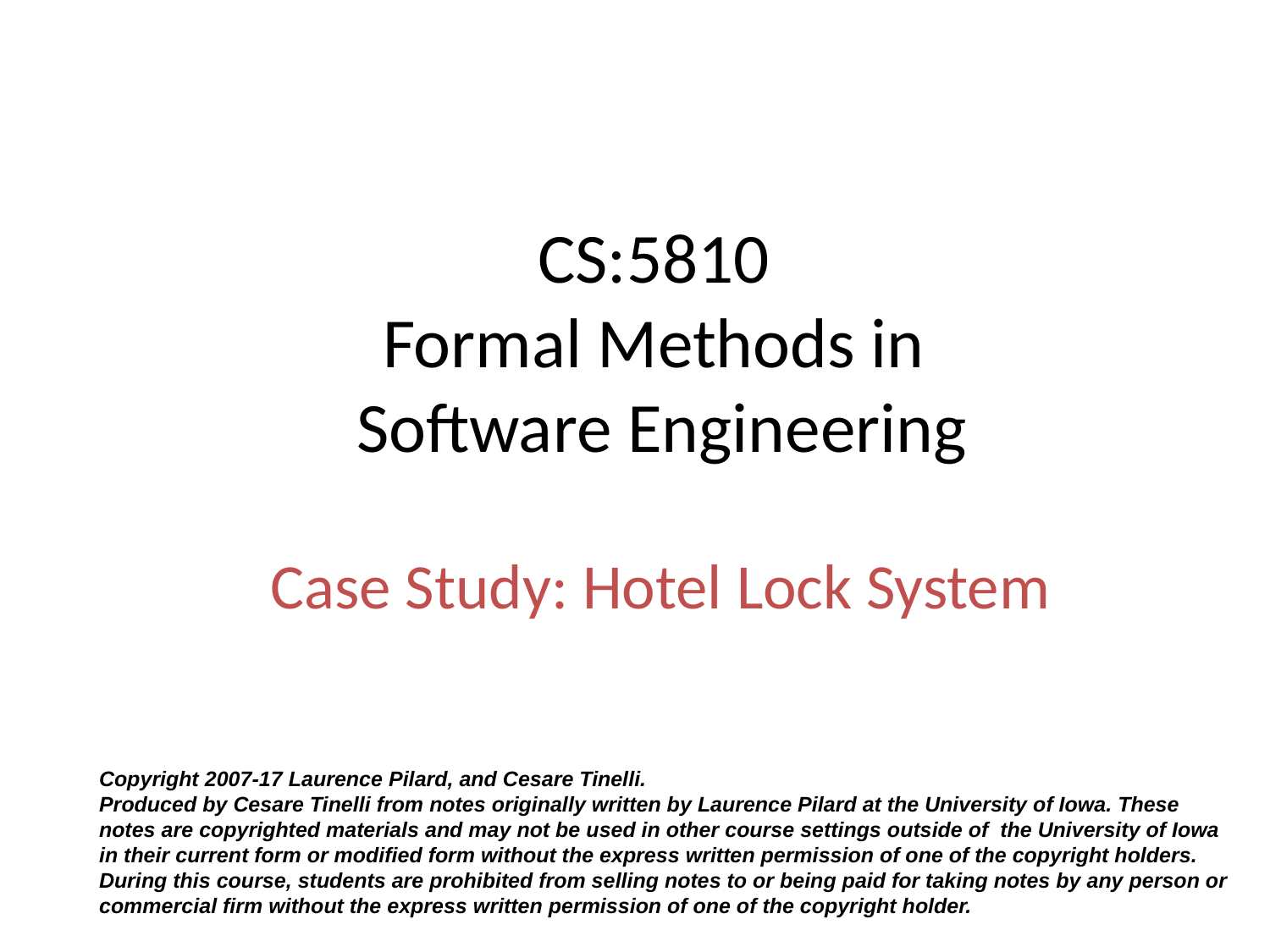

CS:5810
Formal Methods in
 Software Engineering
Case Study: Hotel Lock System
Copyright 2007-17 Laurence Pilard, and Cesare Tinelli.
Produced by Cesare Tinelli from notes originally written by Laurence Pilard at the University of Iowa. These notes are copyrighted materials and may not be used in other course settings outside of  the University of Iowa in their current form or modified form without the express written permission of one of the copyright holders. During this course, students are prohibited from selling notes to or being paid for taking notes by any person or commercial firm without the express written permission of one of the copyright holder.